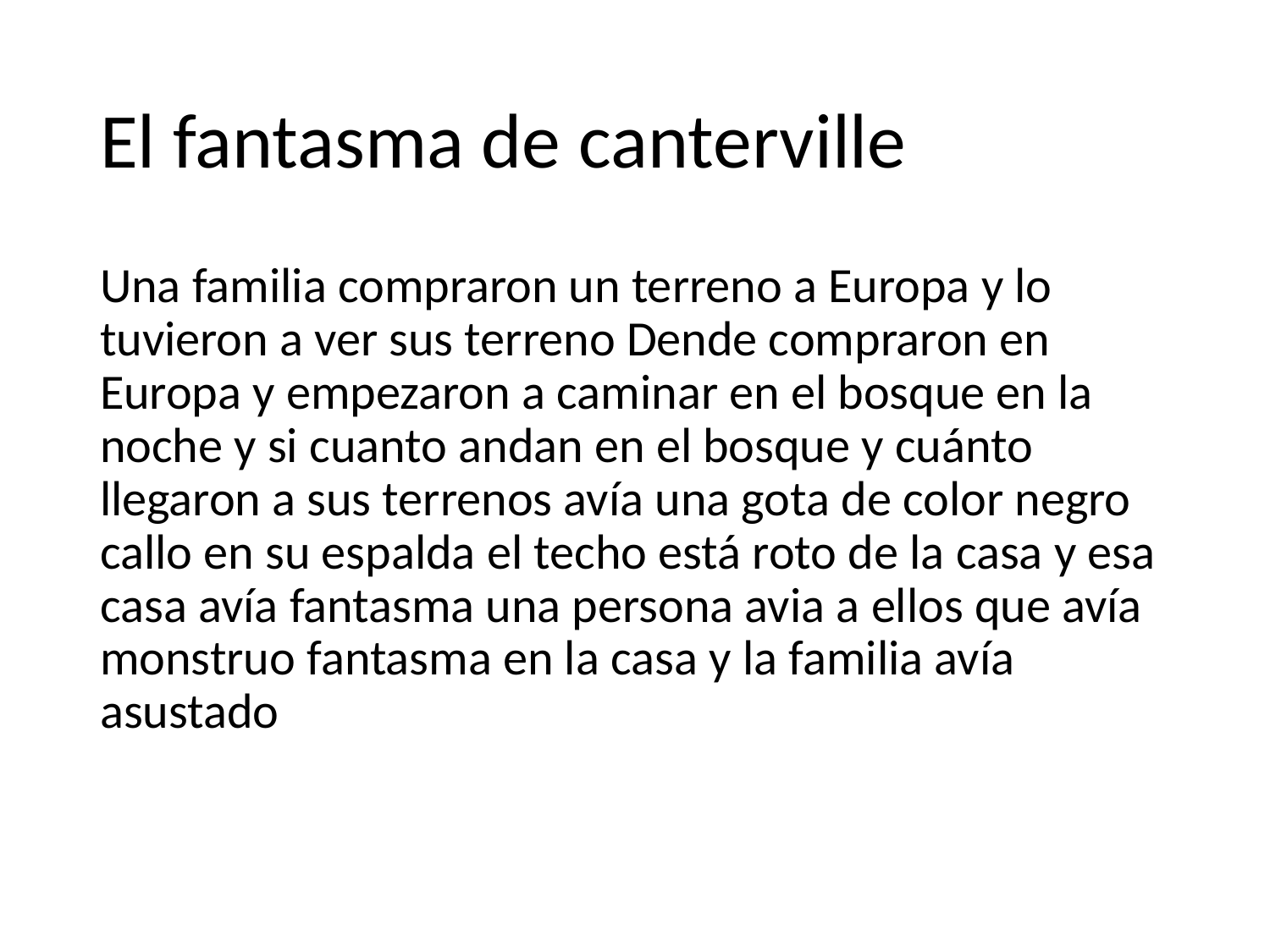

# El fantasma de canterville
Una familia compraron un terreno a Europa y lo tuvieron a ver sus terreno Dende compraron en Europa y empezaron a caminar en el bosque en la noche y si cuanto andan en el bosque y cuánto llegaron a sus terrenos avía una gota de color negro callo en su espalda el techo está roto de la casa y esa casa avía fantasma una persona avia a ellos que avía monstruo fantasma en la casa y la familia avía asustado